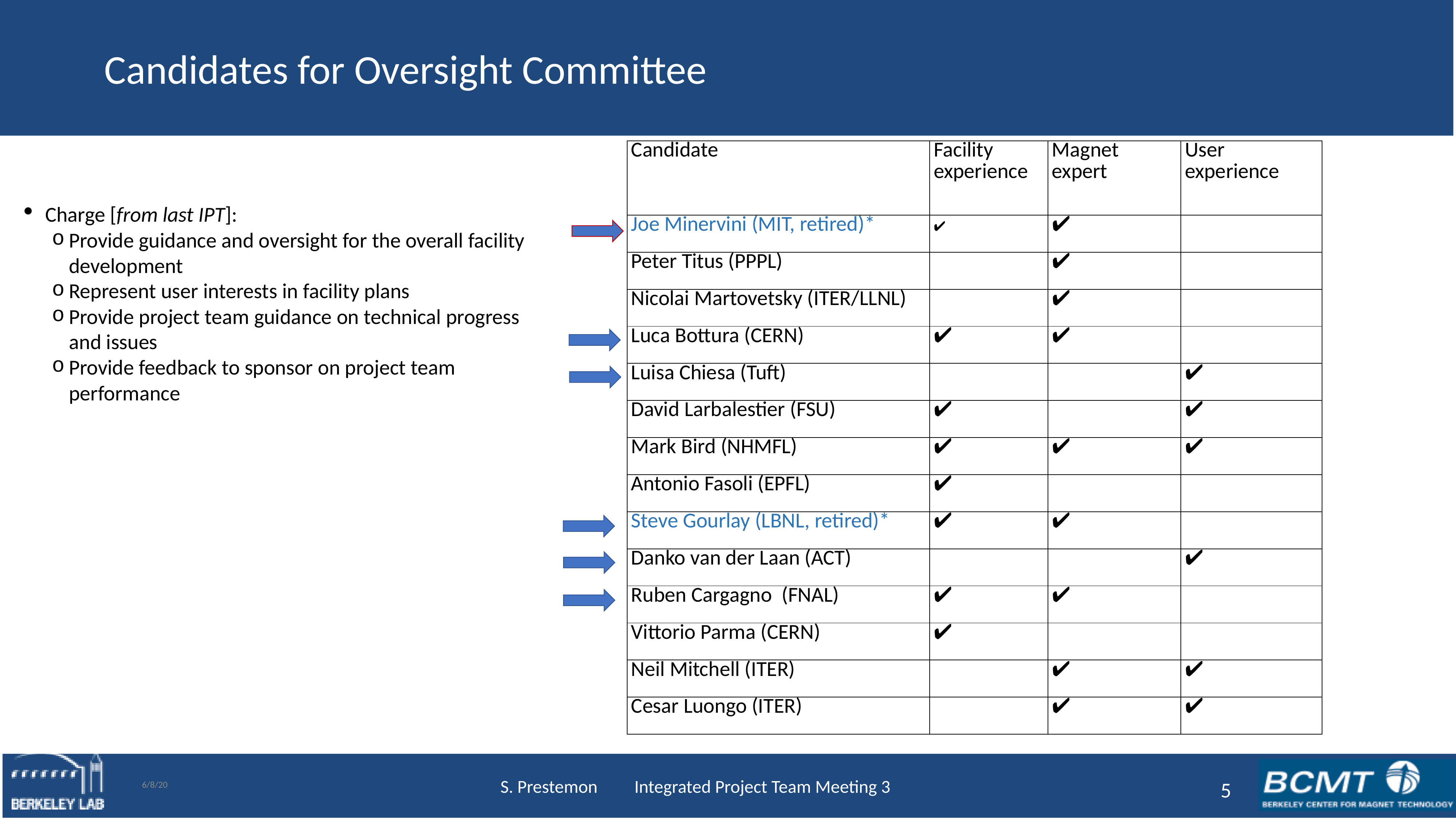

# Candidates for Oversight Committee
| Candidate | Facility experience | Magnet expert | User experience |
| --- | --- | --- | --- |
| Joe Minervini (MIT, retired)\* | ✔︎ | ✔︎ |  |
| Peter Titus (PPPL) |  | ✔︎ |  |
| Nicolai Martovetsky (ITER/LLNL) |  | ✔︎ |  |
| Luca Bottura (CERN) | ✔︎ | ✔︎ |  |
| Luisa Chiesa (Tuft) |  |  | ✔︎ |
| David Larbalestier (FSU) | ✔︎ |  | ✔︎ |
| Mark Bird (NHMFL) | ✔︎ | ✔︎ | ✔︎ |
| Antonio Fasoli (EPFL) | ✔︎ |  |  |
| Steve Gourlay (LBNL, retired)\* | ✔︎ | ✔︎ |  |
| Danko van der Laan (ACT) |  |  | ✔︎ |
| Ruben Cargagno  (FNAL) | ✔︎ | ✔︎ |  |
| Vittorio Parma (CERN) | ✔︎ |  |  |
| Neil Mitchell (ITER) |  | ✔︎ | ✔︎ |
| Cesar Luongo (ITER) |  | ✔︎ | ✔︎ |
Charge [from last IPT]:
Provide guidance and oversight for the overall facility development
Represent user interests in facility plans
Provide project team guidance on technical progress and issues
Provide feedback to sponsor on project team performance

6/8/20
5
S. Prestemon         Integrated Project Team Meeting 3